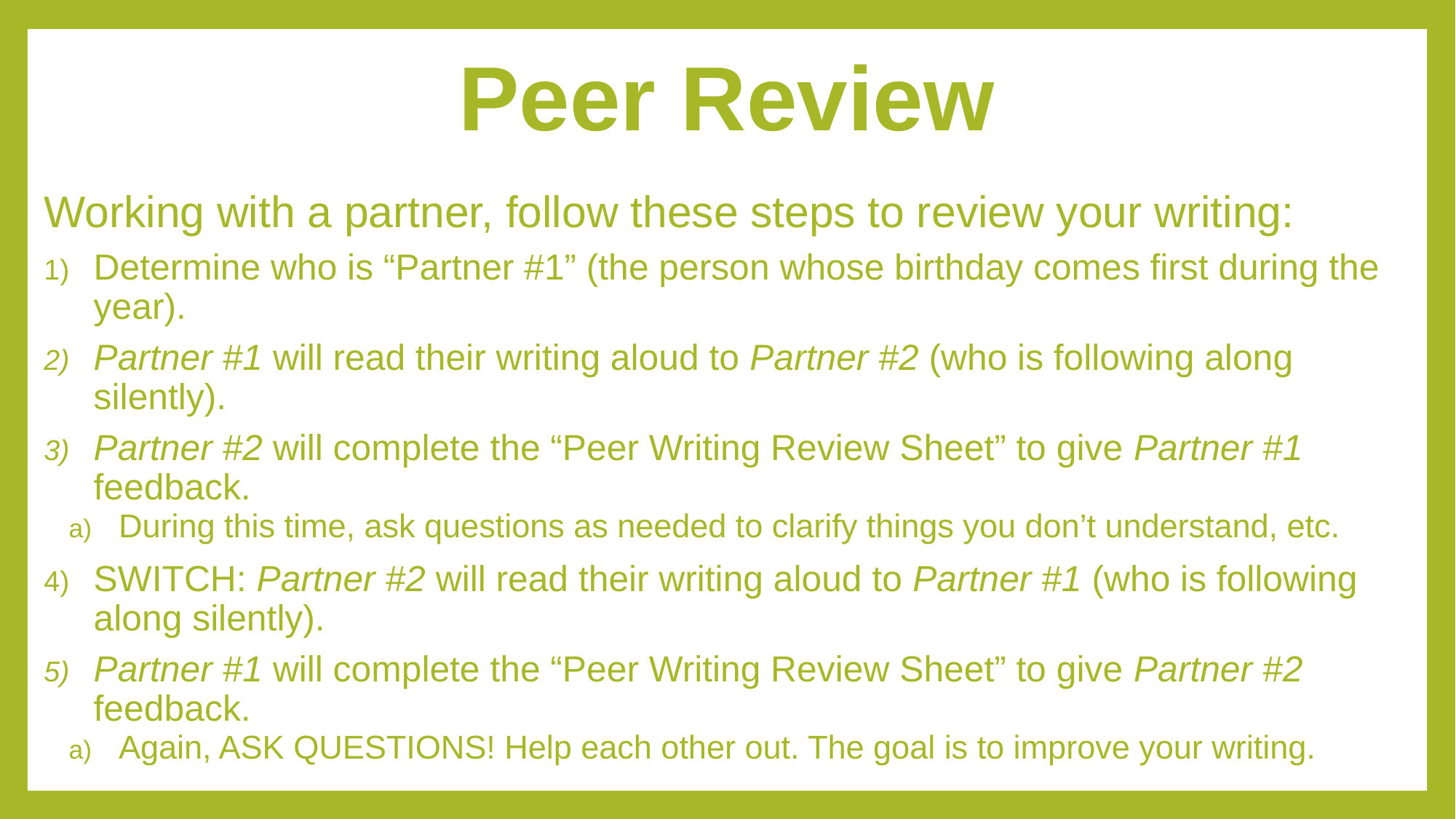

# Peer Review
Working with a partner, follow these steps to review your writing:
Determine who is “Partner #1” (the person whose birthday comes first during the year).
Partner #1 will read their writing aloud to Partner #2 (who is following along silently).
Partner #2 will complete the “Peer Writing Review Sheet” to give Partner #1 feedback.
During this time, ask questions as needed to clarify things you don’t understand, etc.
SWITCH: Partner #2 will read their writing aloud to Partner #1 (who is following along silently).
Partner #1 will complete the “Peer Writing Review Sheet” to give Partner #2 feedback.
Again, ASK QUESTIONS! Help each other out. The goal is to improve your writing.